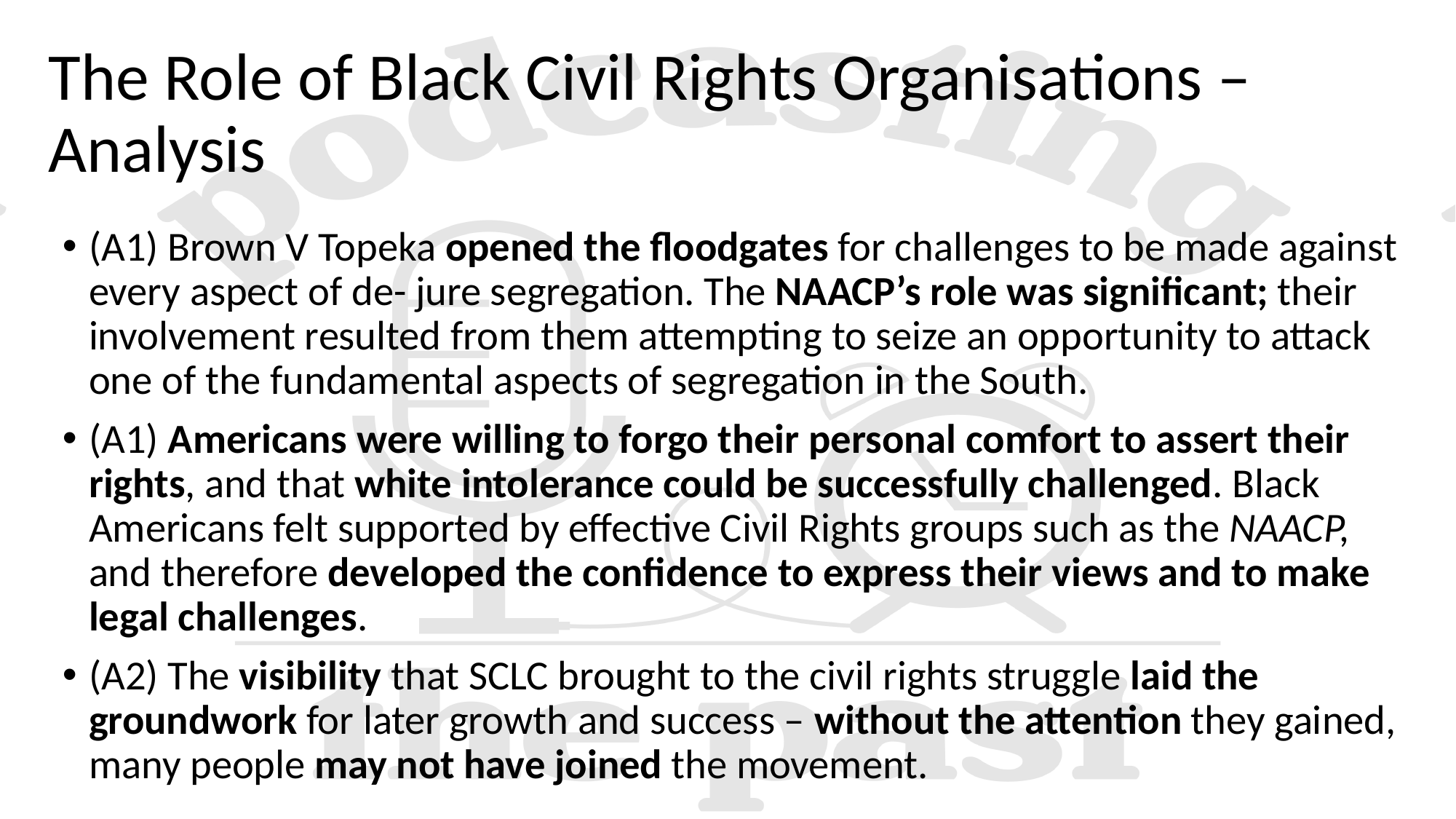

# The Role of Black Civil Rights Organisations – Analysis
(A1) Brown V Topeka opened the floodgates for challenges to be made against every aspect of de- jure segregation. The NAACP’s role was significant; their involvement resulted from them attempting to seize an opportunity to attack one of the fundamental aspects of segregation in the South.
(A1) Americans were willing to forgo their personal comfort to assert their rights, and that white intolerance could be successfully challenged. Black Americans felt supported by effective Civil Rights groups such as the NAACP, and therefore developed the confidence to express their views and to make legal challenges.
(A2) The visibility that SCLC brought to the civil rights struggle laid the groundwork for later growth and success – without the attention they gained, many people may not have joined the movement.